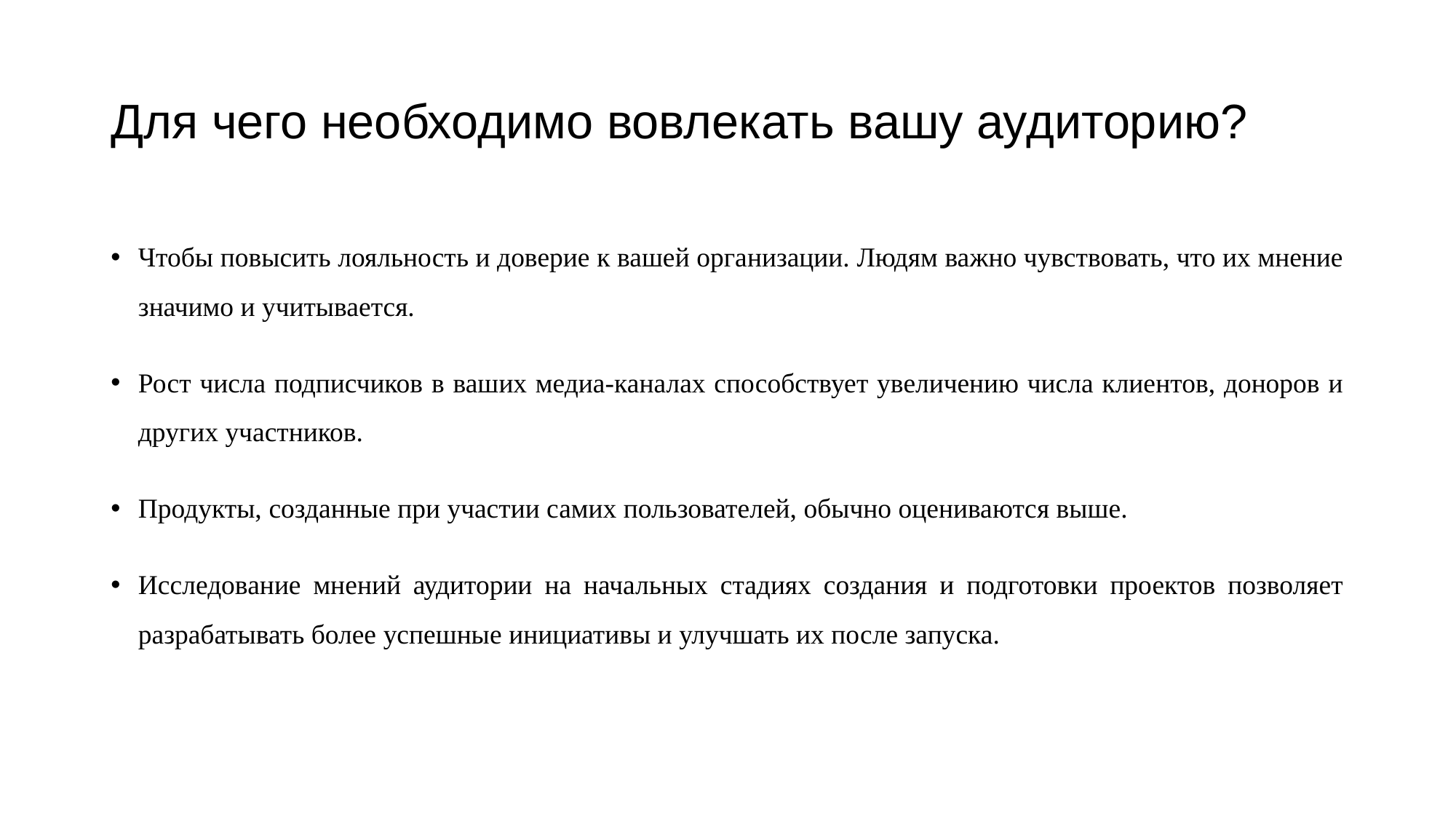

# Для чего необходимо вовлекать вашу аудиторию?
Чтобы повысить лояльность и доверие к вашей организации. Людям важно чувствовать, что их мнение значимо и учитывается.
Рост числа подписчиков в ваших медиа-каналах способствует увеличению числа клиентов, доноров и других участников.
Продукты, созданные при участии самих пользователей, обычно оцениваются выше.
Исследование мнений аудитории на начальных стадиях создания и подготовки проектов позволяет разрабатывать более успешные инициативы и улучшать их после запуска.